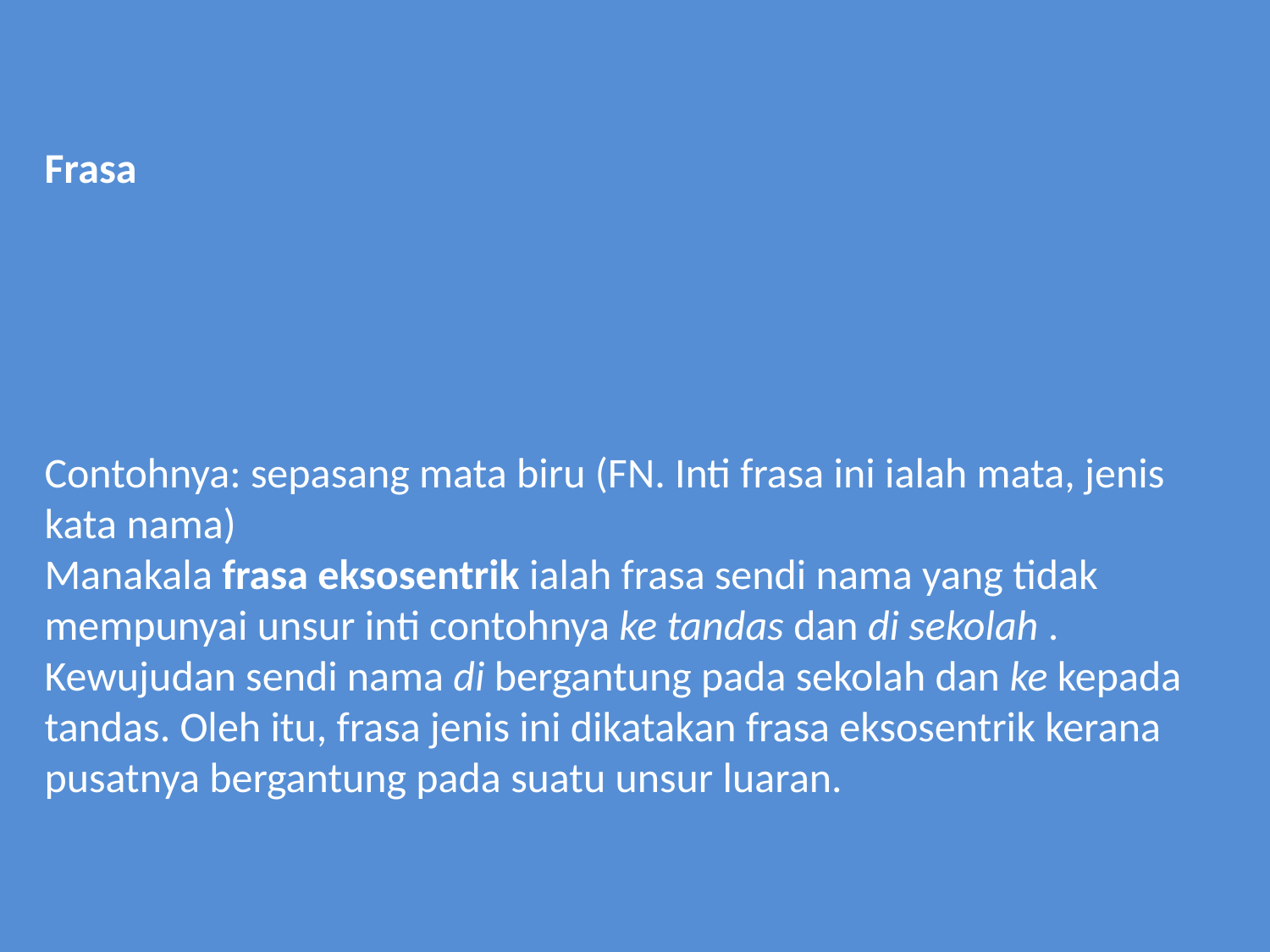

Frasa

Contohnya: sepasang mata biru (FN. Inti frasa ini ialah mata, jenis kata nama)
Manakala frasa eksosentrik ialah frasa sendi nama yang tidak mempunyai unsur inti contohnya ke tandas dan di sekolah . Kewujudan sendi nama di bergantung pada sekolah dan ke kepada tandas. Oleh itu, frasa jenis ini dikatakan frasa eksosentrik kerana pusatnya bergantung pada suatu unsur luaran.